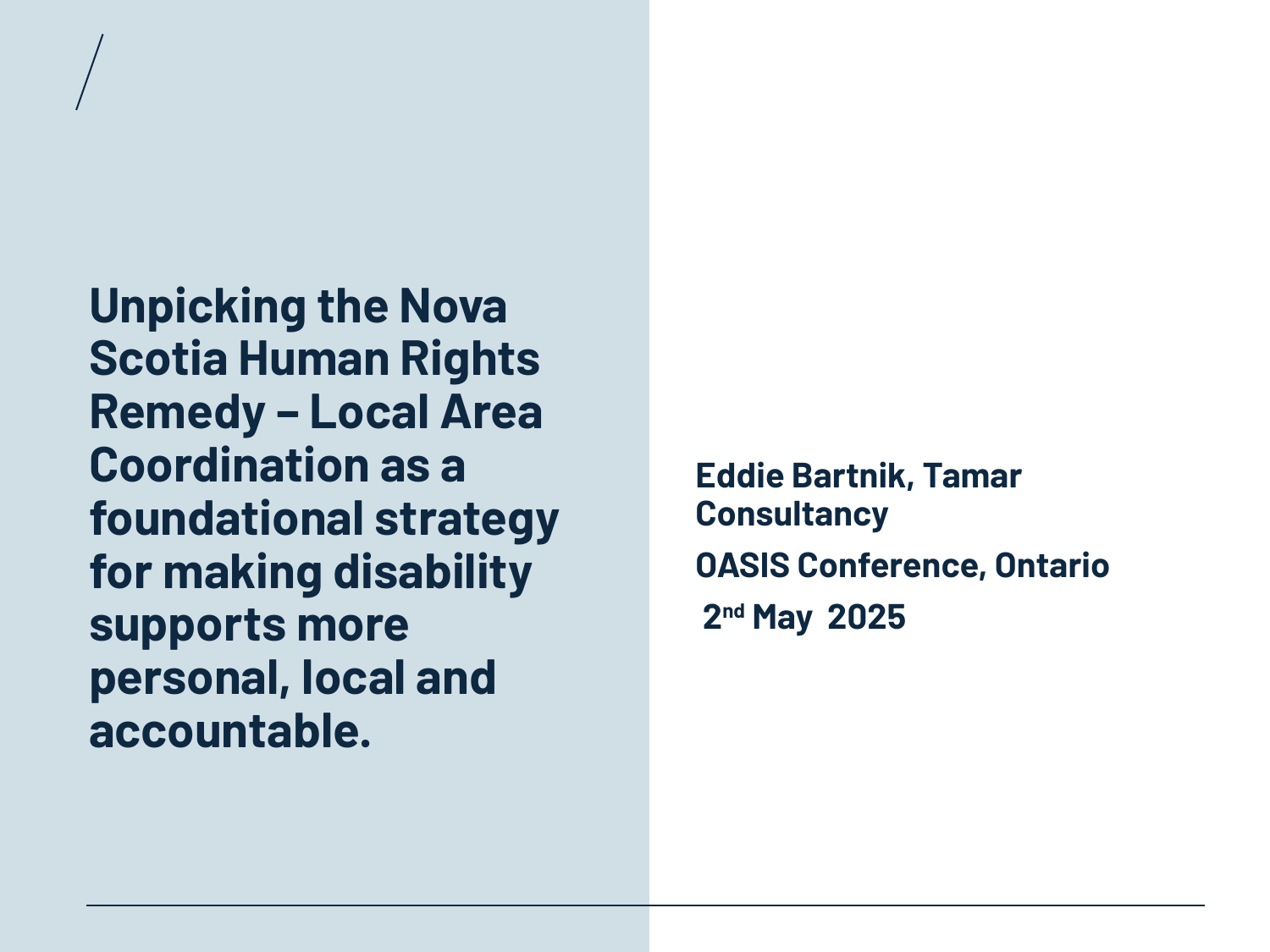

# Unpicking the Nova Scotia Human Rights Remedy – Local Area Coordination as a foundational strategy for making disability supports more personal, local and accountable.

Eddie Bartnik, Tamar     Consultancy
OASIS Conference, Ontario
 2nd May  2025